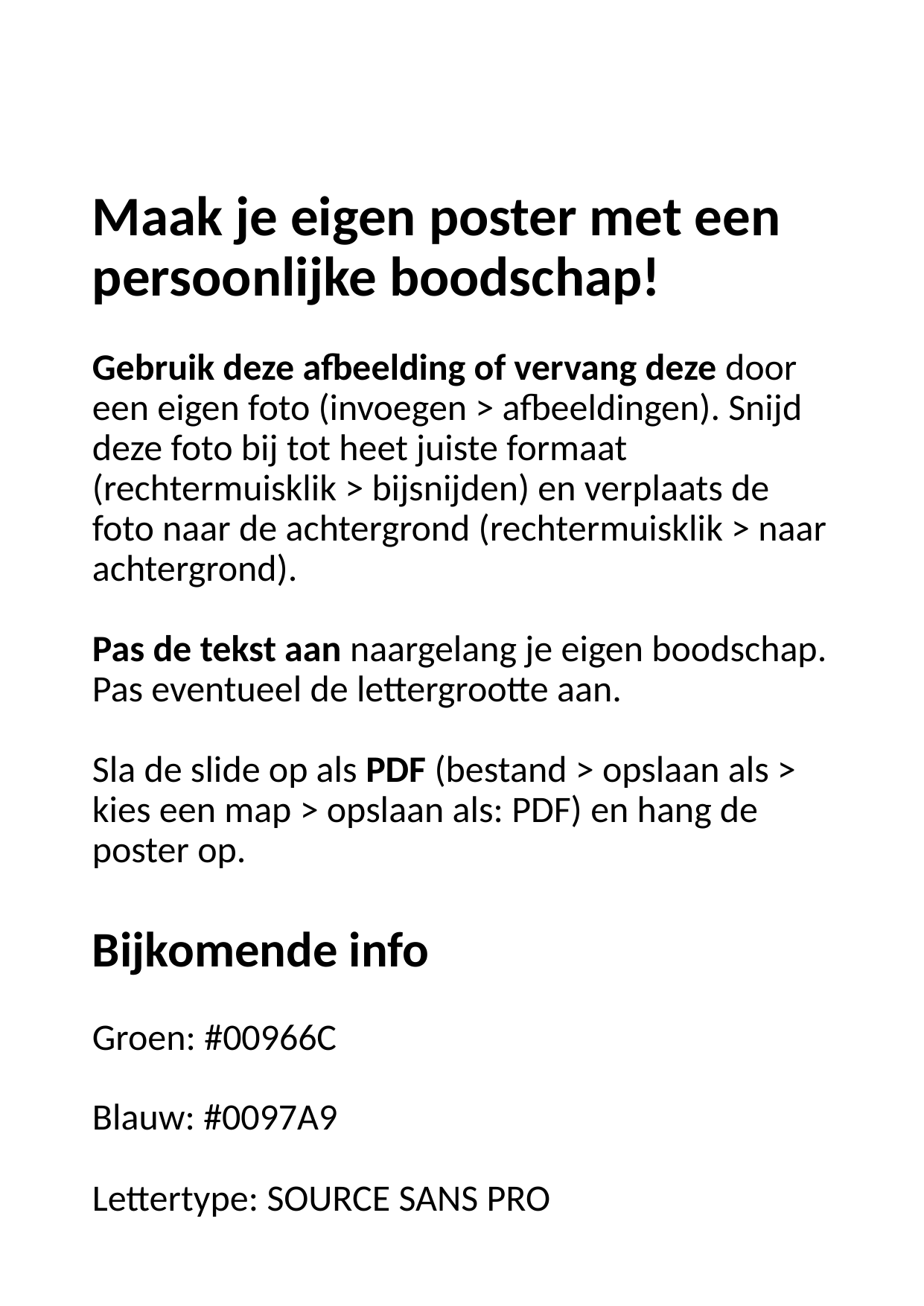

# Maak je eigen poster met een persoonlijke boodschap! Gebruik deze afbeelding of vervang deze door een eigen foto (invoegen > afbeeldingen). Snijd deze foto bij tot heet juiste formaat (rechtermuisklik > bijsnijden) en verplaats de foto naar de achtergrond (rechtermuisklik > naar achtergrond). Pas de tekst aan naargelang je eigen boodschap. Pas eventueel de lettergrootte aan. Sla de slide op als PDF (bestand > opslaan als > kies een map > opslaan als: PDF) en hang de poster op. Bijkomende info Groen: #00966C Blauw: #0097A9 Lettertype: SOURCE SANS PRO